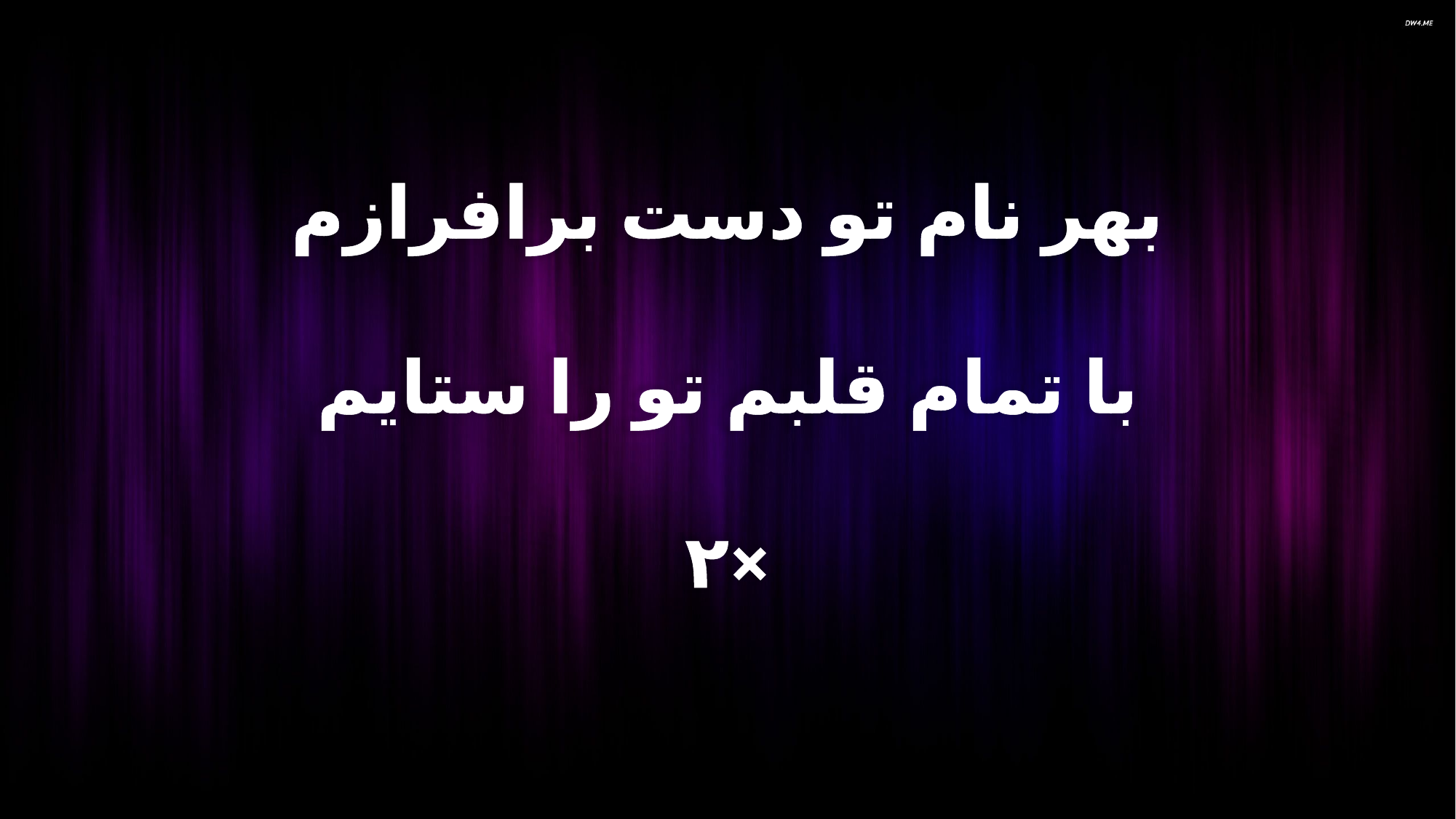

بهر نام تو دست برافرازم
با تمام قلبم تو را ستایم
×۲